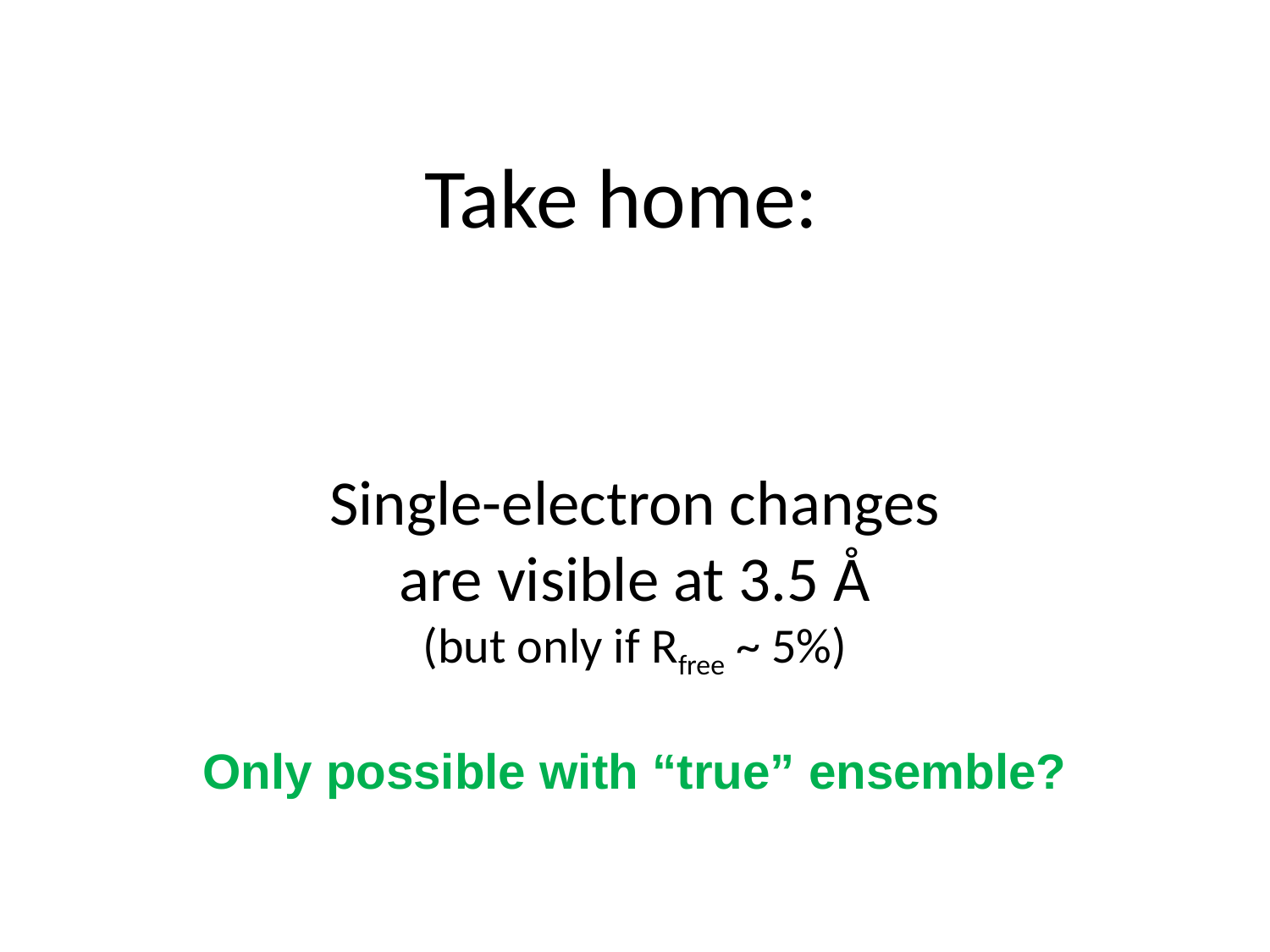

Take home:
Single-electron changes
are visible at 3.5 Å
(but only if Rfree ~ 5%)

Only possible with “true” ensemble?